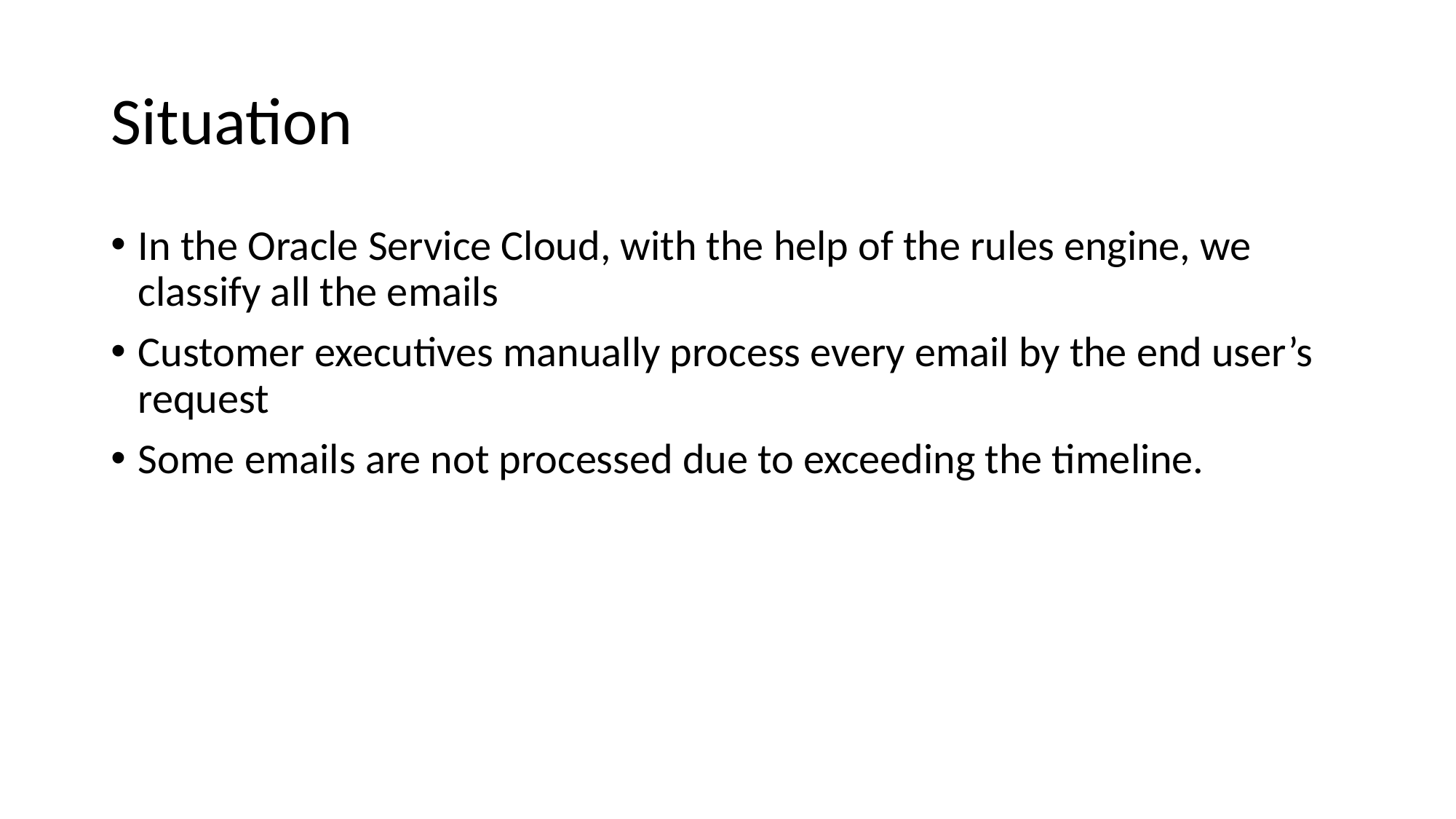

# Situation
In the Oracle Service Cloud, with the help of the rules engine, we classify all the emails
Customer executives manually process every email by the end user’s request
Some emails are not processed due to exceeding the timeline.